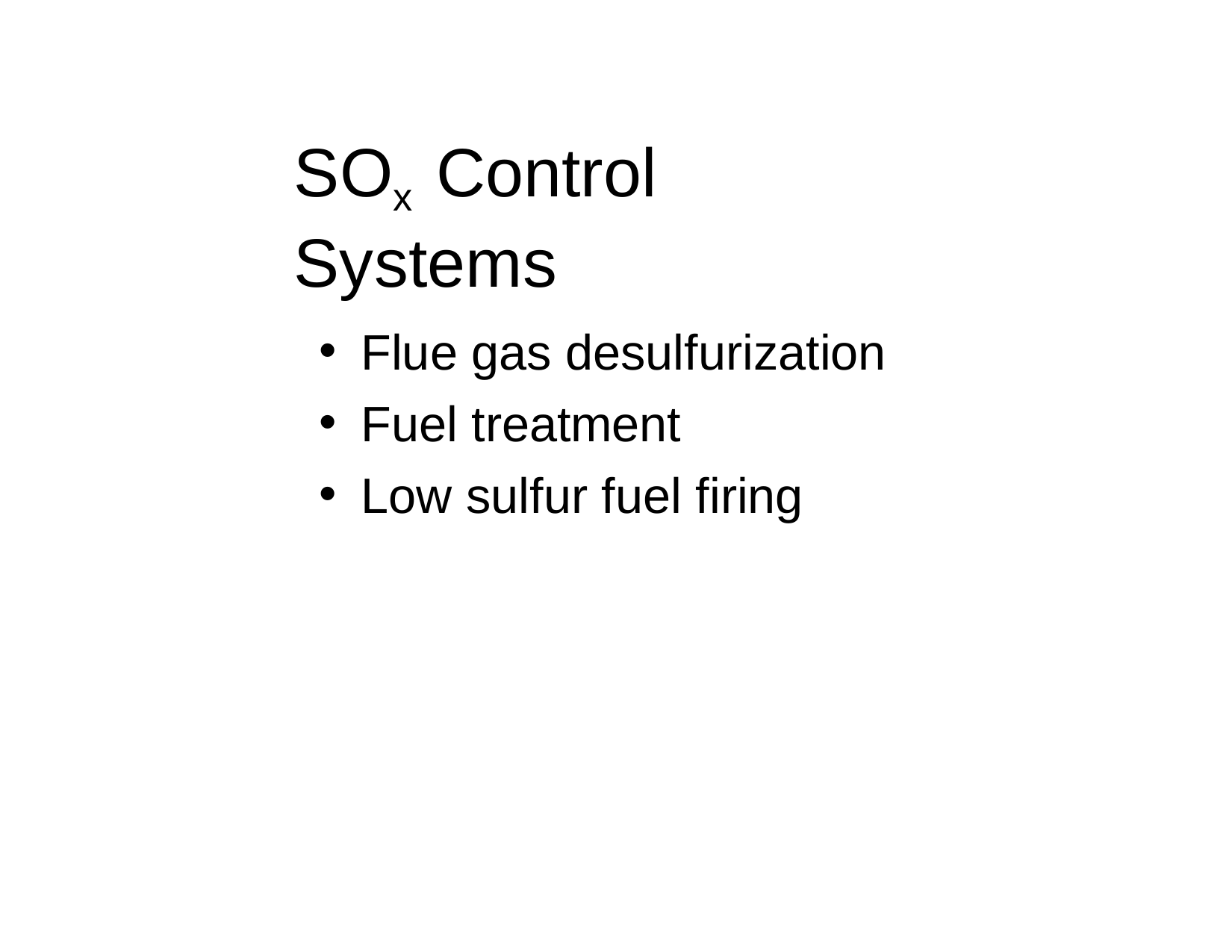

SOx	Control Systems
Flue gas desulfurization
Fuel treatment
Low sulfur fuel firing